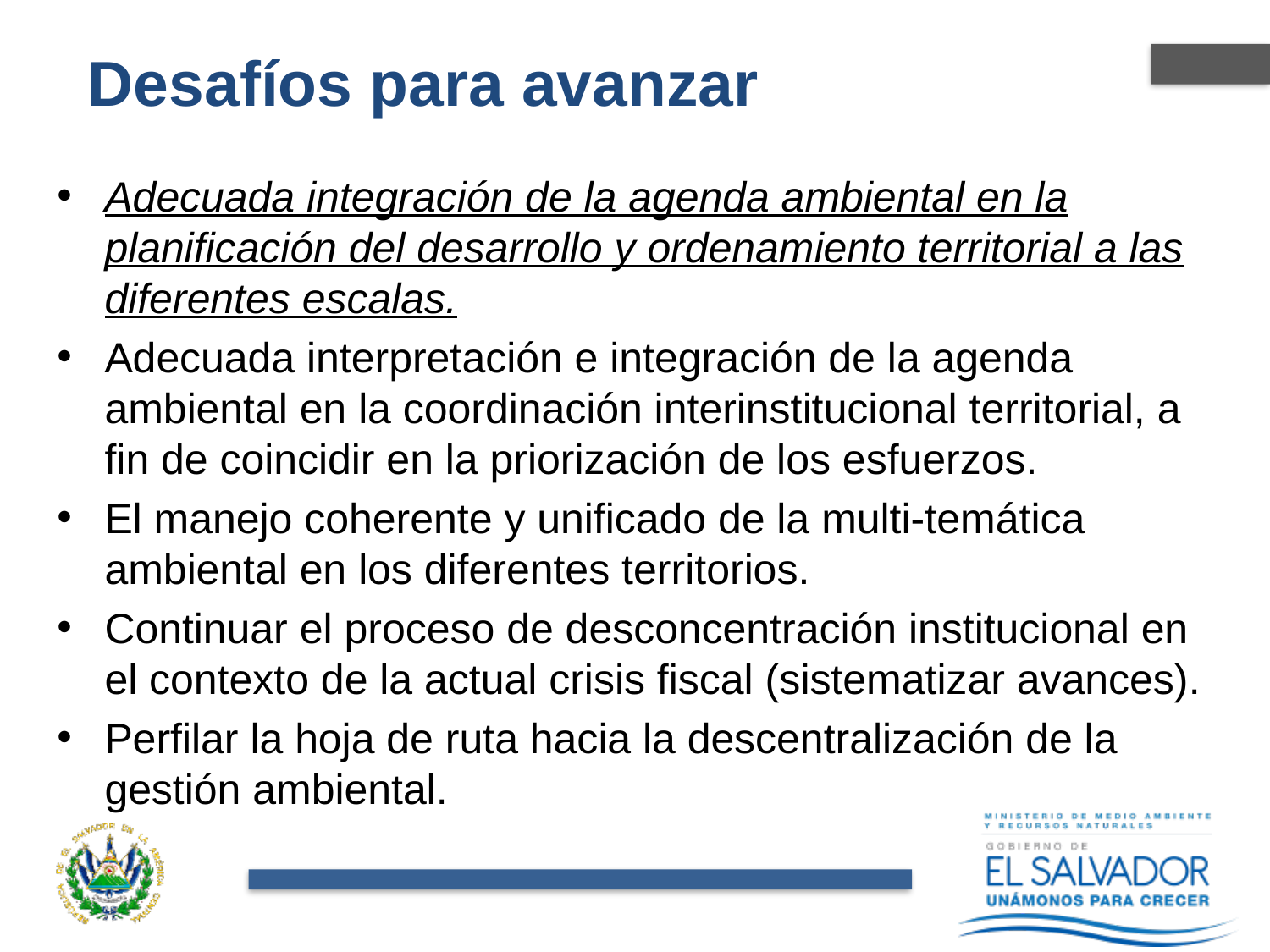

# Desafíos para avanzar
Adecuada integración de la agenda ambiental en la planificación del desarrollo y ordenamiento territorial a las diferentes escalas.
Adecuada interpretación e integración de la agenda ambiental en la coordinación interinstitucional territorial, a fin de coincidir en la priorización de los esfuerzos.
El manejo coherente y unificado de la multi-temática ambiental en los diferentes territorios.
Continuar el proceso de desconcentración institucional en el contexto de la actual crisis fiscal (sistematizar avances).
Perfilar la hoja de ruta hacia la descentralización de la gestión ambiental.